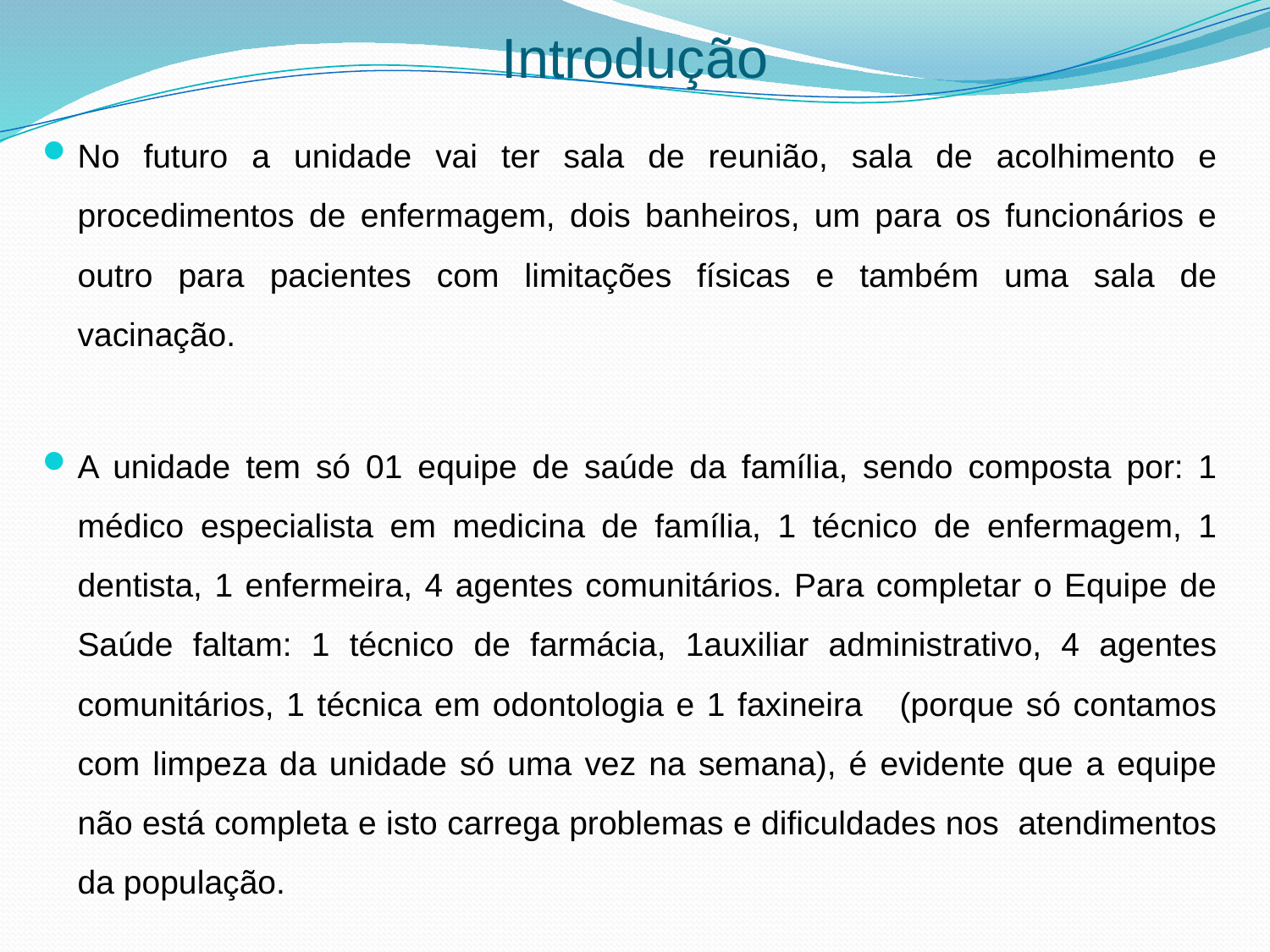

# Introdução
No futuro a unidade vai ter sala de reunião, sala de acolhimento e procedimentos de enfermagem, dois banheiros, um para os funcionários e outro para pacientes com limitações físicas e também uma sala de vacinação.

A unidade tem só 01 equipe de saúde da família, sendo composta por: 1 médico especialista em medicina de família, 1 técnico de enfermagem, 1 dentista, 1 enfermeira, 4 agentes comunitários. Para completar o Equipe de Saúde faltam: 1 técnico de farmácia, 1auxiliar administrativo, 4 agentes comunitários, 1 técnica em odontologia e 1 faxineira   (porque só contamos com limpeza da unidade só uma vez na semana), é evidente que a equipe não está completa e isto carrega problemas e dificuldades nos  atendimentos da população.